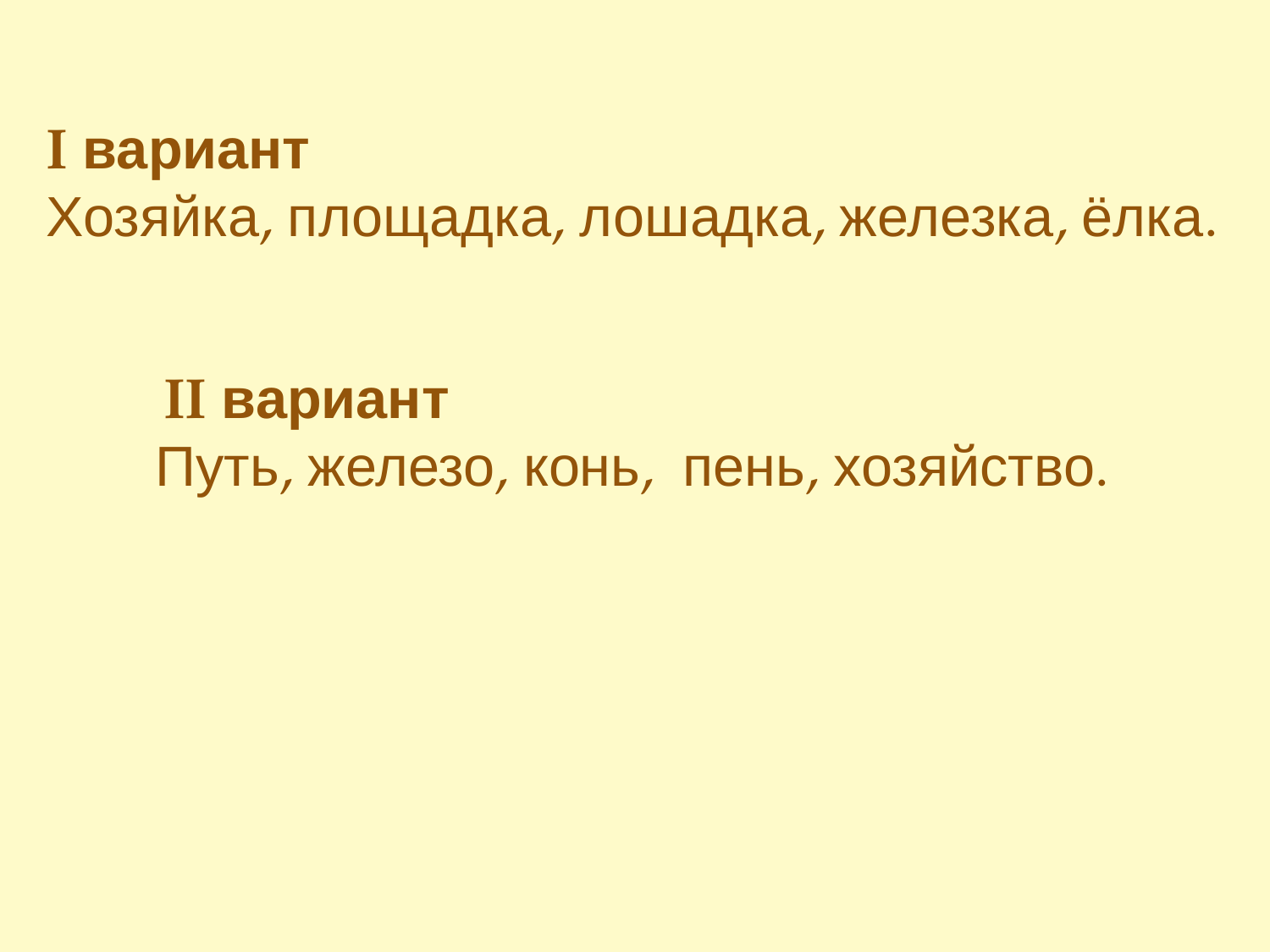

I вариант
Хозяйка, площадка, лошадка, железка, ёлка.
 II вариант
Путь, железо, конь,  пень, хозяйство.